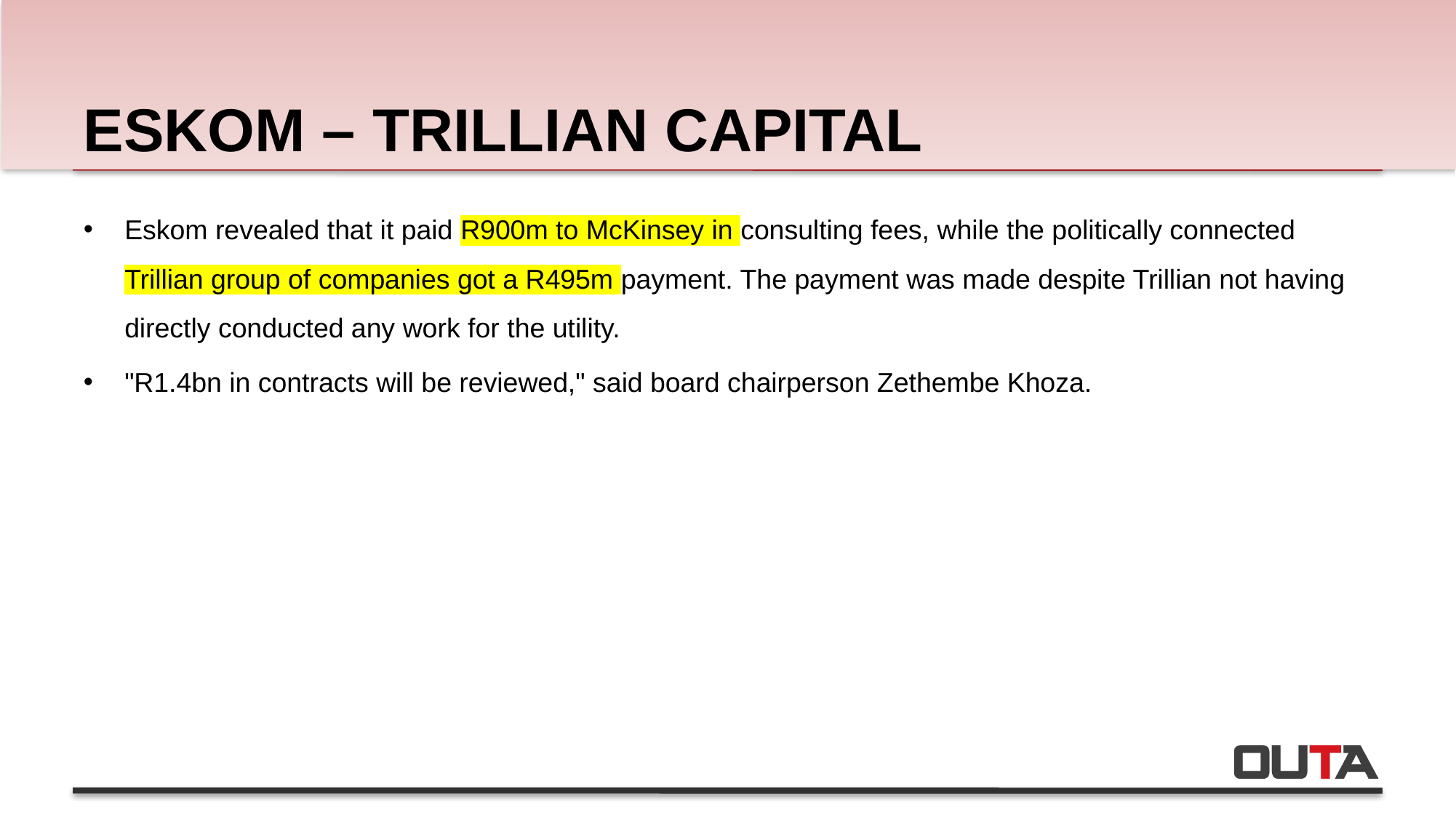

# Eskom – trillian capital
Eskom revealed that it paid R900m to McKinsey in consulting fees, while the politically connected Trillian group of companies got a R495m payment. The payment was made despite Trillian not having directly conducted any work for the utility.
"R1.4bn in contracts will be reviewed," said board chairperson Zethembe Khoza.